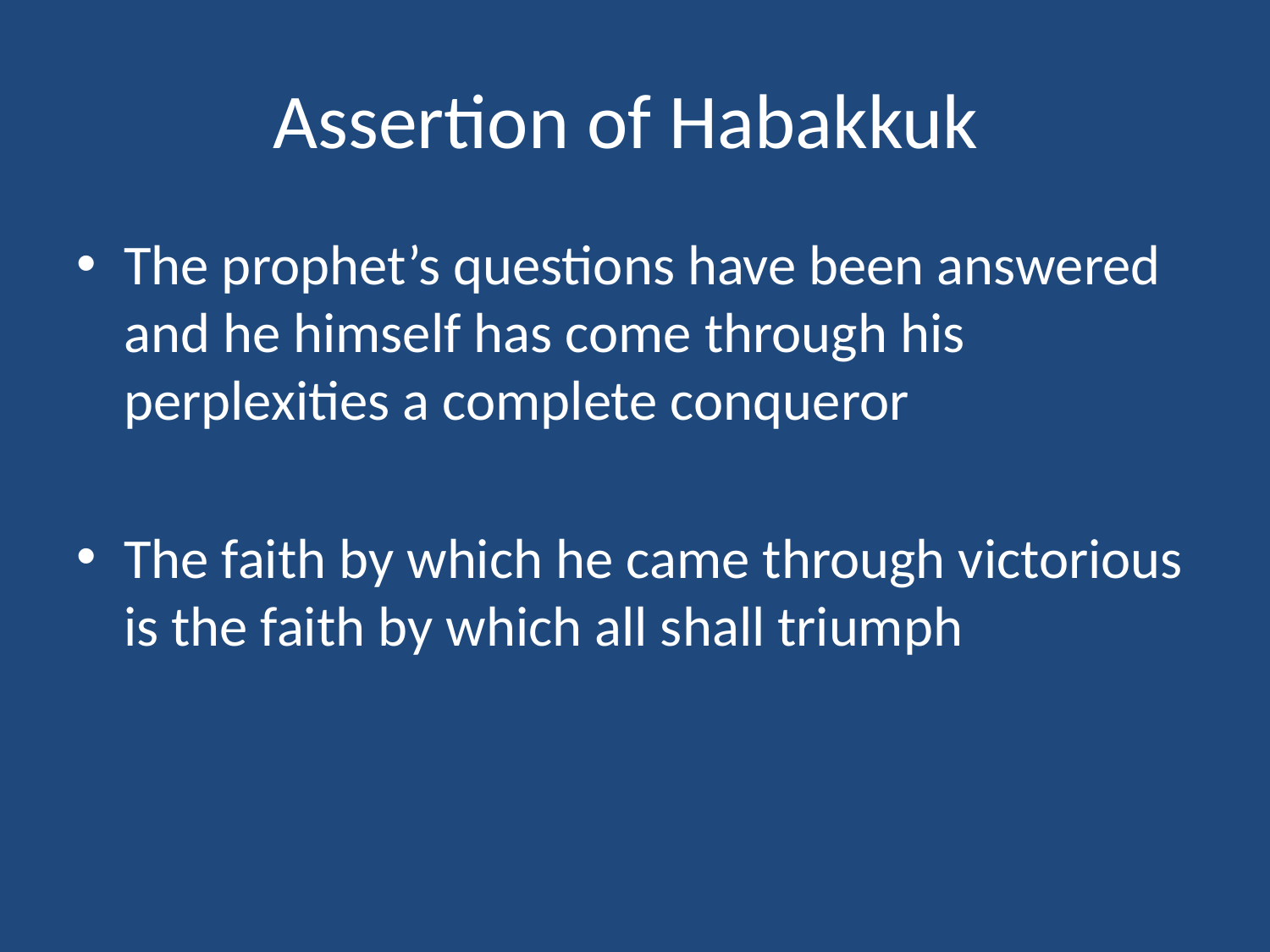

# Assertion of Habakkuk
The prophet’s questions have been answered and he himself has come through his perplexities a complete conqueror

The faith by which he came through victorious is the faith by which all shall triumph